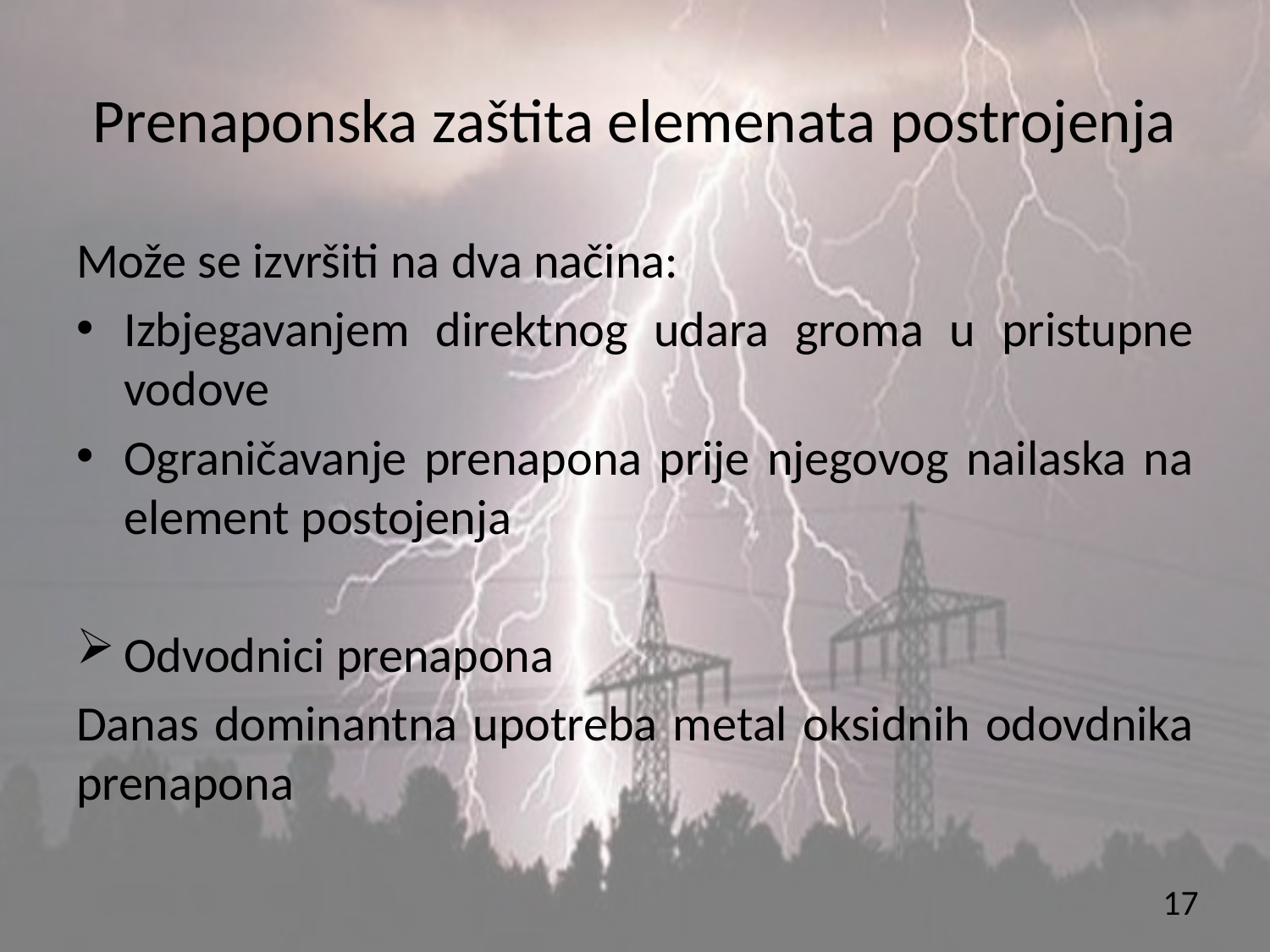

# Prenaponska zaštita elemenata postrojenja
Može se izvršiti na dva načina:
Izbjegavanjem direktnog udara groma u pristupne vodove
Ograničavanje prenapona prije njegovog nailaska na element postojenja

Odvodnici prenapona
Danas dominantna upotreba metal oksidnih odovdnika prenapona

17